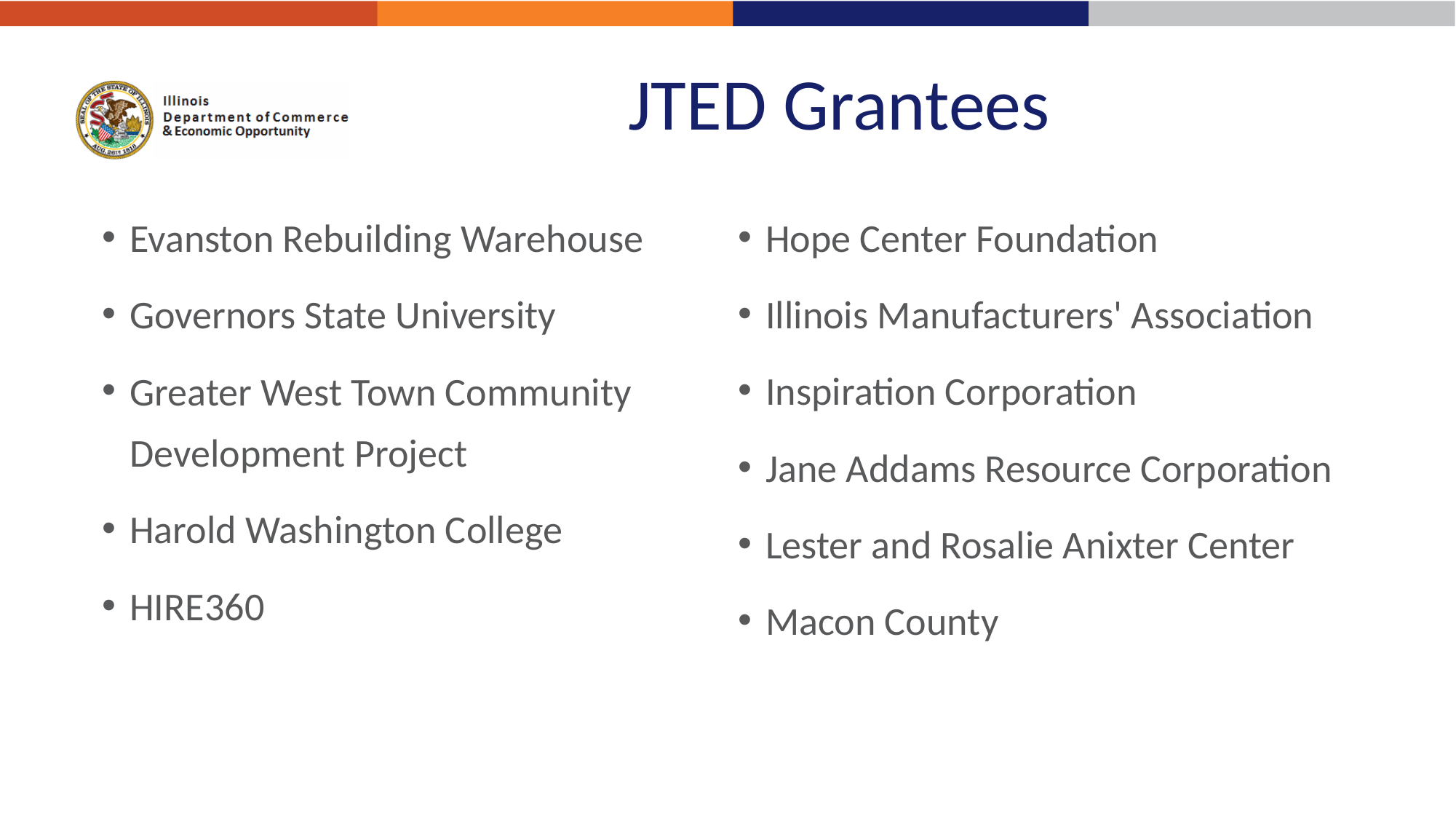

# JTED Grantees
Evanston Rebuilding Warehouse
Governors State University
Greater West Town Community Development Project
Harold Washington College
HIRE360

Hope Center Foundation
Illinois Manufacturers' Association
Inspiration Corporation
Jane Addams Resource Corporation
Lester and Rosalie Anixter Center
Macon County
5